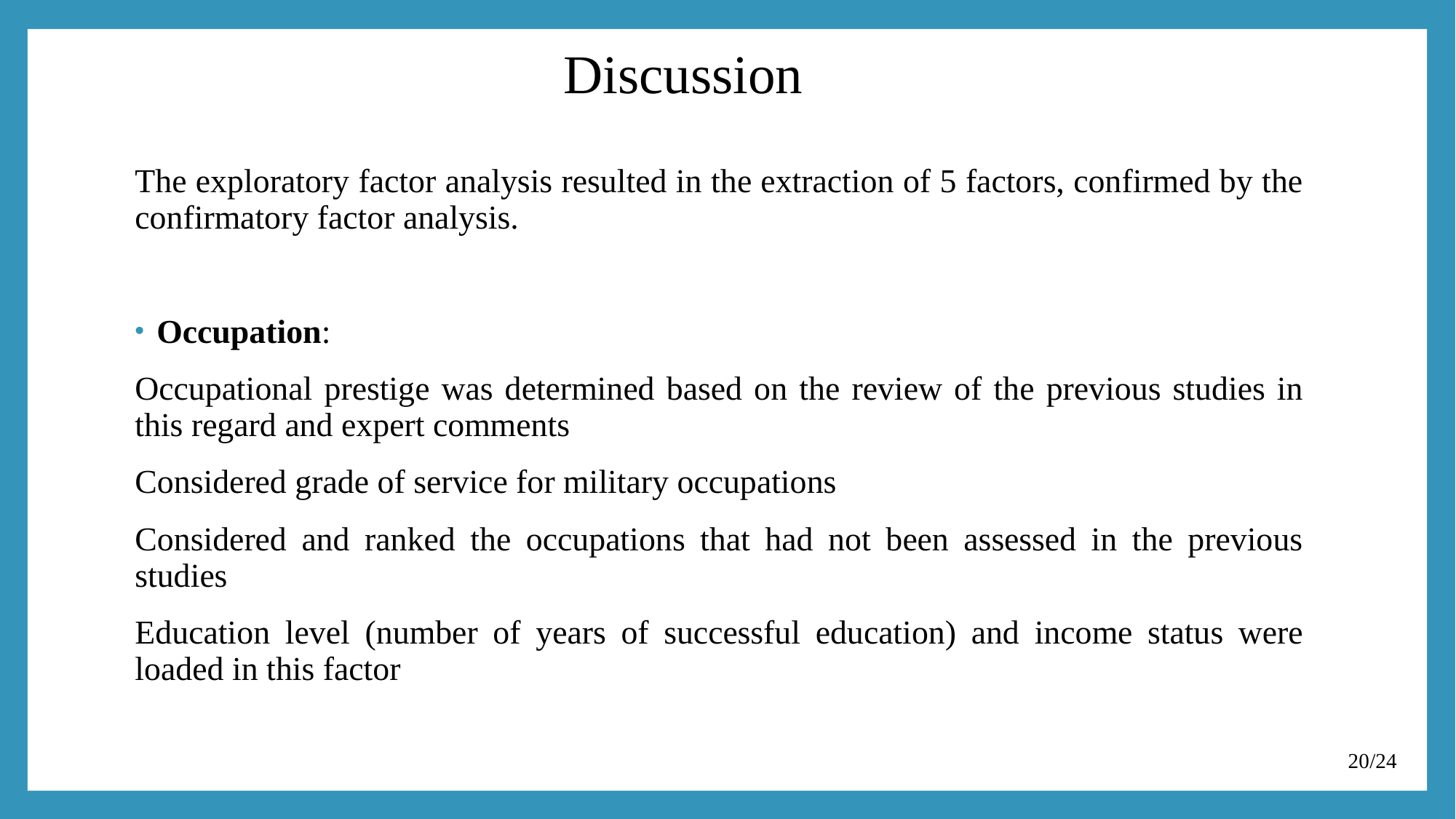

# Discussion
The exploratory factor analysis resulted in the extraction of 5 factors, confirmed by the confirmatory factor analysis.

Occupation:
Occupational prestige was determined based on the review of the previous studies in this regard and expert comments
Considered grade of service for military occupations
Considered and ranked the occupations that had not been assessed in the previous studies
Education level (number of years of successful education) and income status were loaded in this factor
20/24